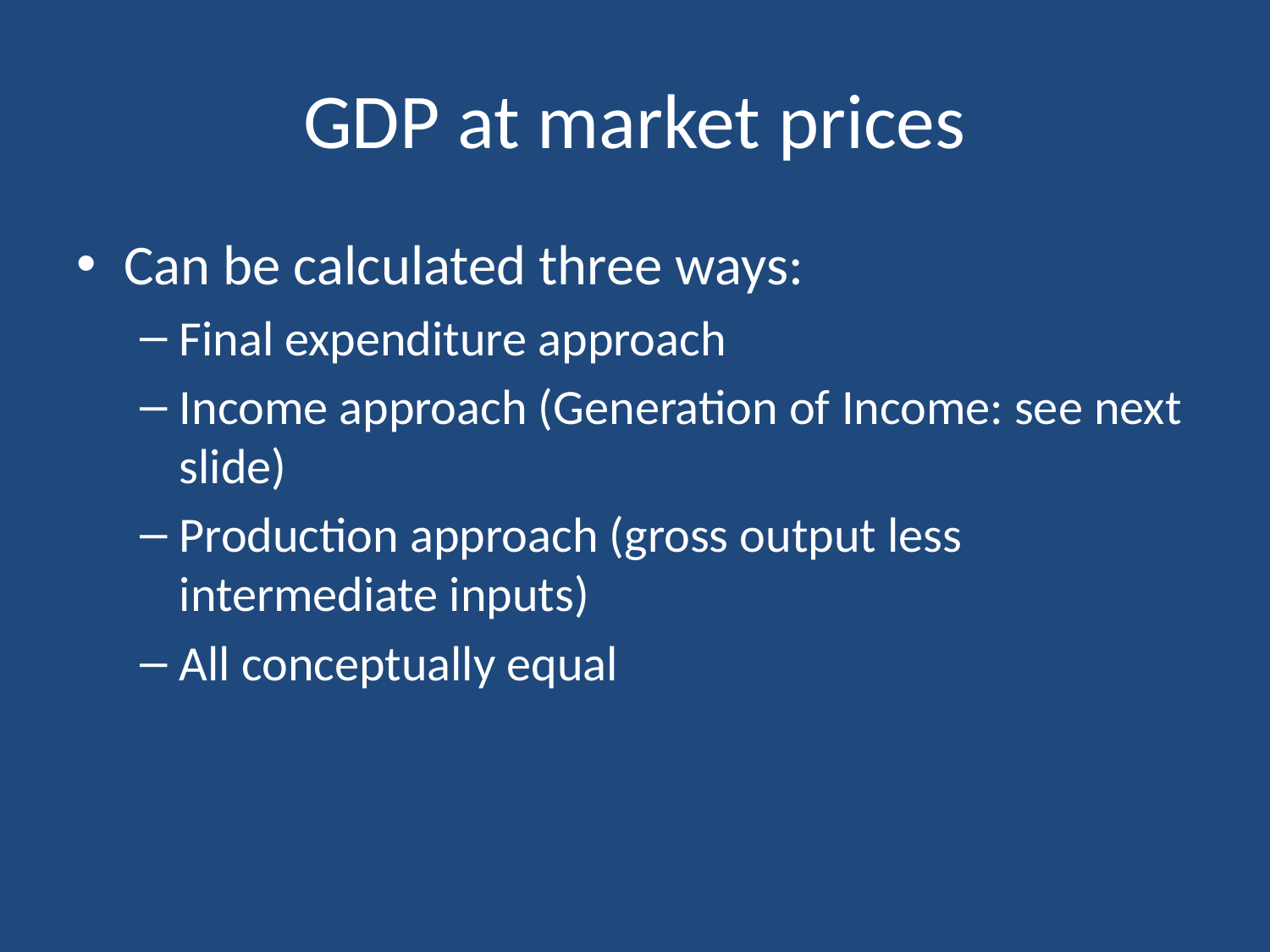

# GDP at market prices
Can be calculated three ways:
Final expenditure approach
Income approach (Generation of Income: see next slide)
Production approach (gross output less intermediate inputs)
All conceptually equal